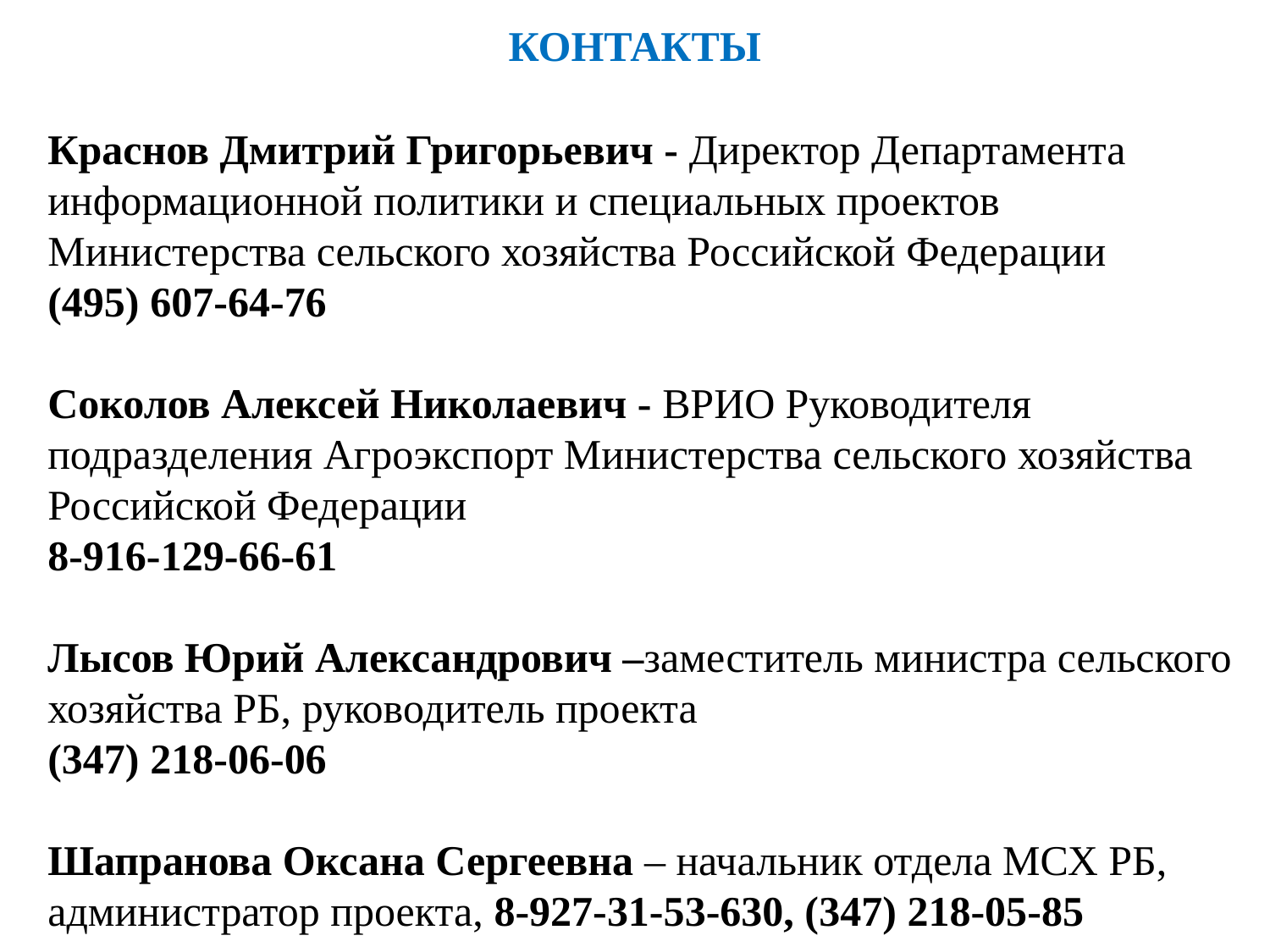

КОНТАКТЫ
# Краснов Дмитрий Григорьевич - Директор Департамента информационной политики и специальных проектов Министерства сельского хозяйства Российской Федерации (495) 607-64-76 Соколов Алексей Николаевич - ВРИО Руководителя подразделения Агроэкспорт Министерства сельского хозяйства Российской Федерации 8-916-129-66-61 Лысов Юрий Александрович –заместитель министра сельского хозяйства РБ, руководитель проекта (347) 218-06-06 Шапранова Оксана Сергеевна – начальник отдела МСХ РБ, администратор проекта, 8-927-31-53-630, (347) 218-05-85